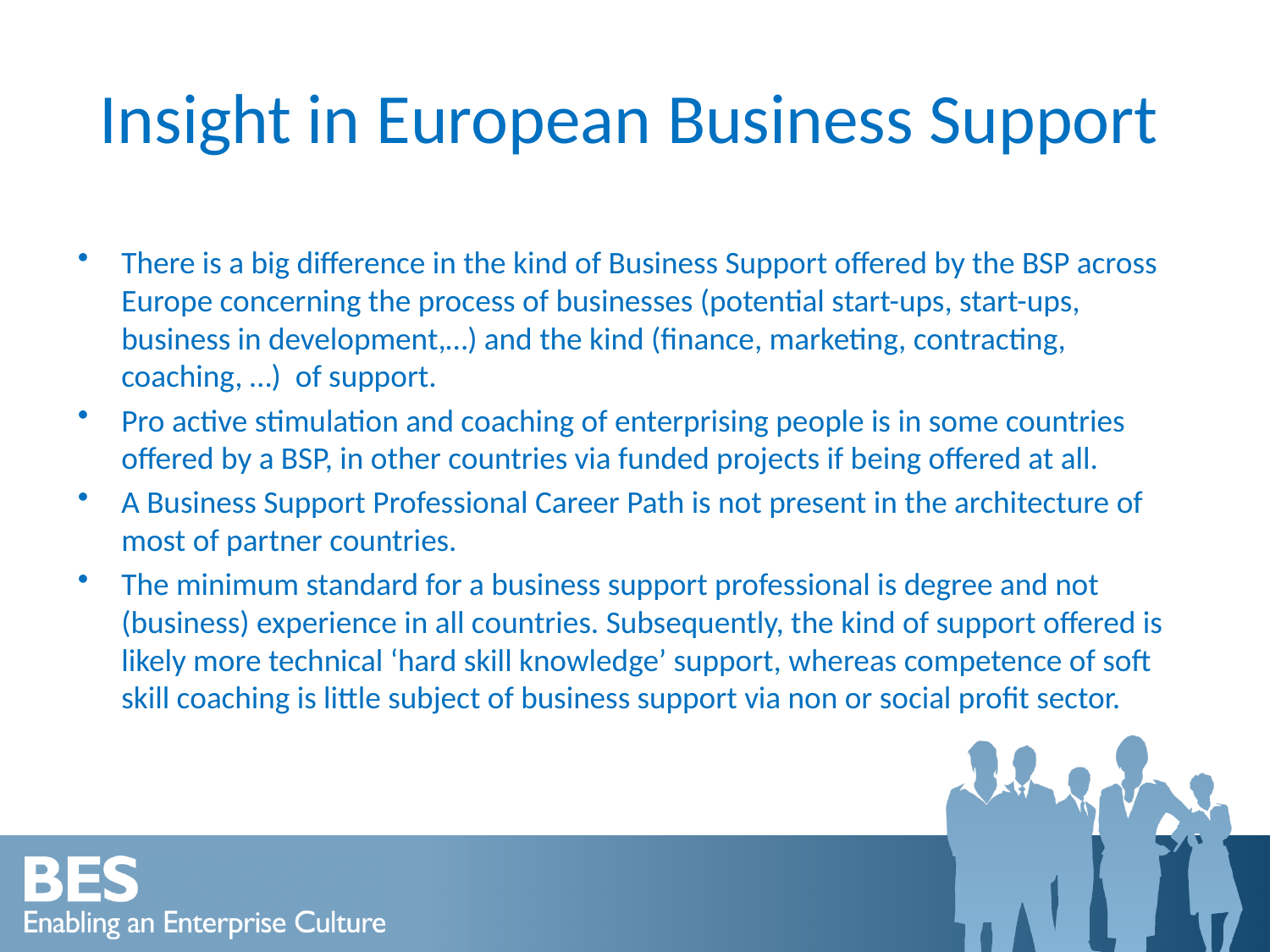

# Insight in European Business Support
There is a big difference in the kind of Business Support offered by the BSP across Europe concerning the process of businesses (potential start-ups, start-ups, business in development,…) and the kind (finance, marketing, contracting, coaching, …)  of support.
Pro active stimulation and coaching of enterprising people is in some countries offered by a BSP, in other countries via funded projects if being offered at all.
A Business Support Professional Career Path is not present in the architecture of most of partner countries.
The minimum standard for a business support professional is degree and not (business) experience in all countries. Subsequently, the kind of support offered is likely more technical ‘hard skill knowledge’ support, whereas competence of soft skill coaching is little subject of business support via non or social profit sector.